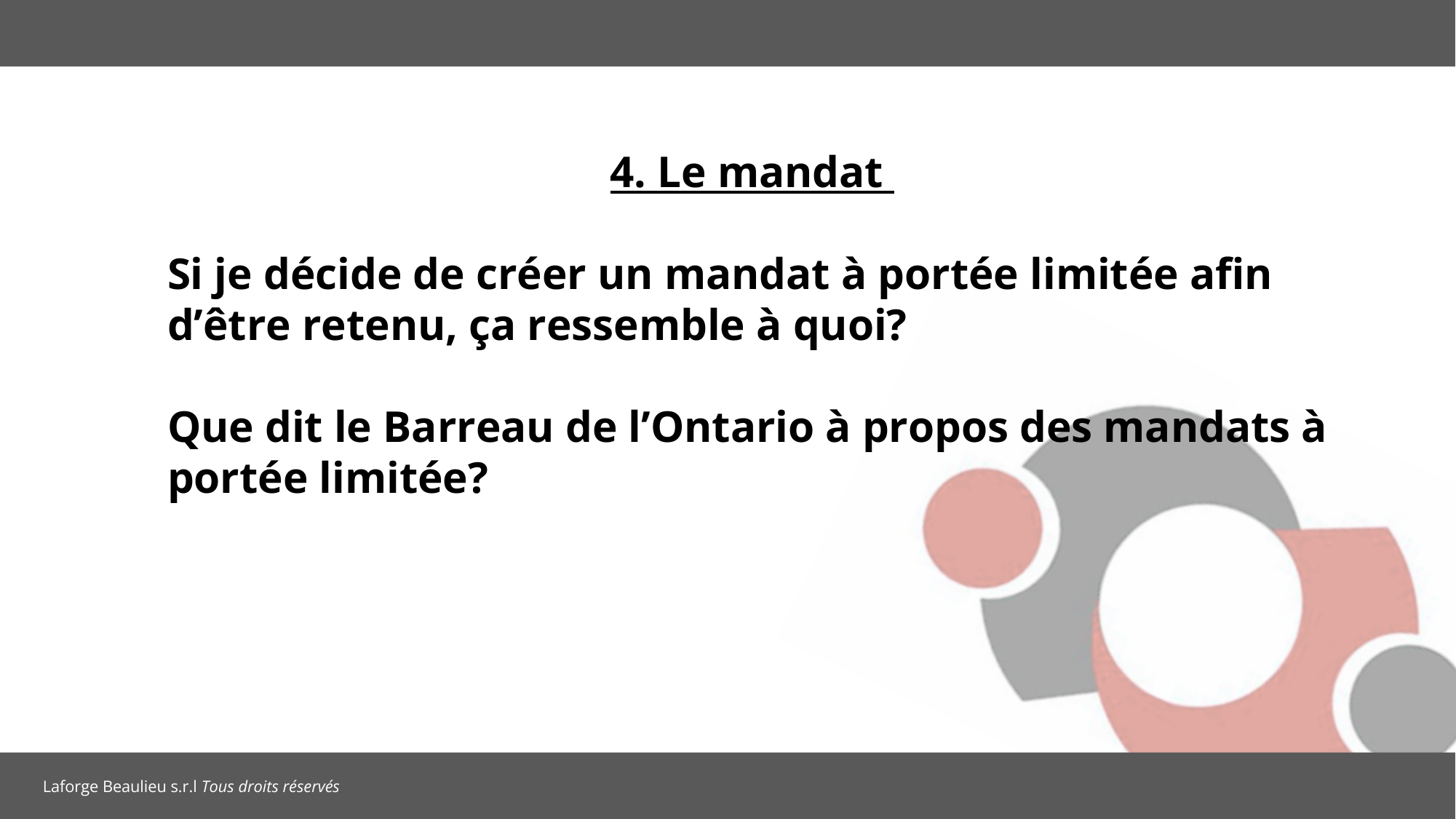

4. Le mandat

Si je décide de créer un mandat à portée limitée afin d’être retenu, ça ressemble à quoi?

Que dit le Barreau de l’Ontario à propos des mandats à portée limitée?